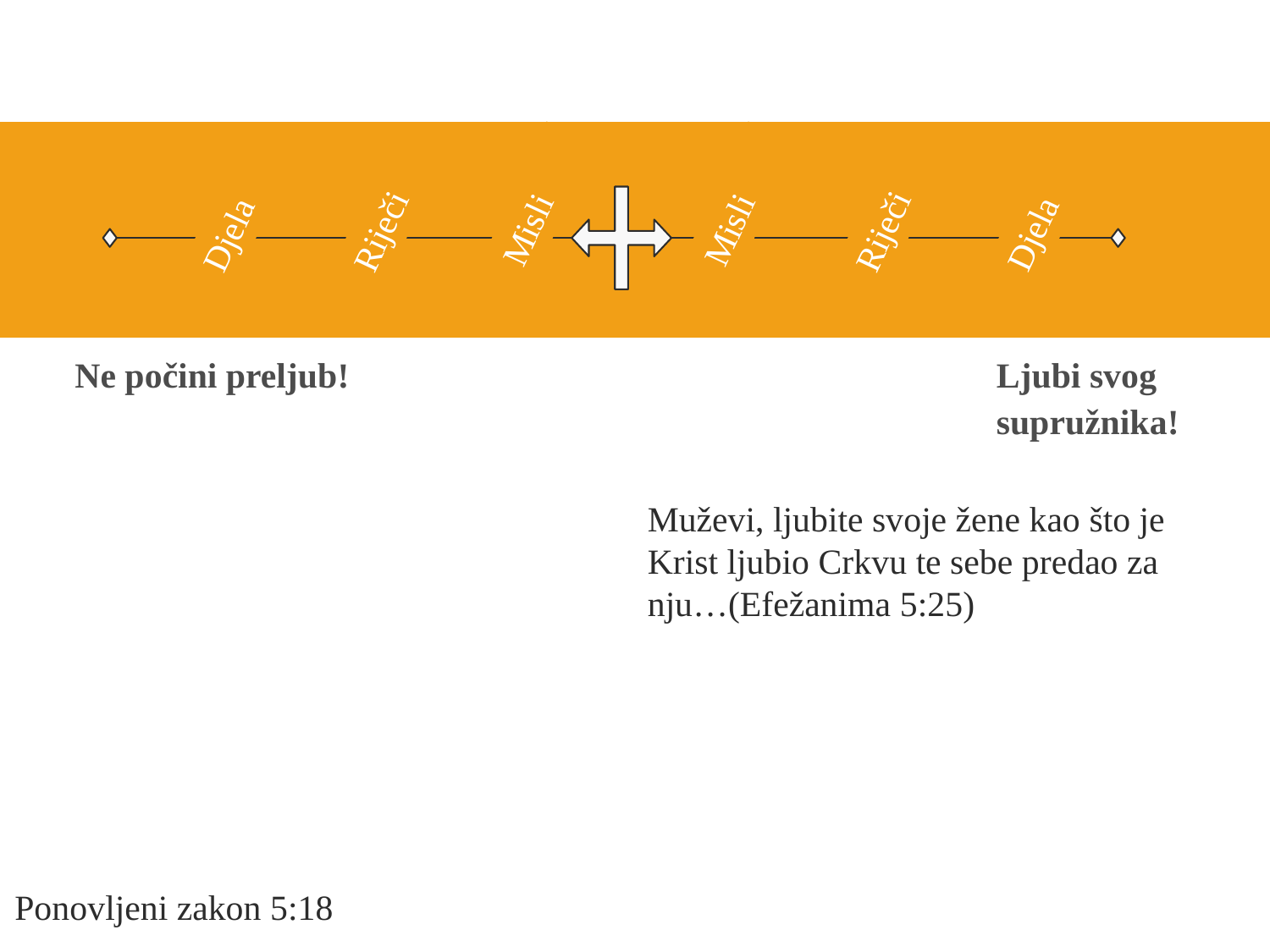

Misli
Misli
Riječi
Riječi
Djela
Djela

Ljubi svog supružnika!

Ne počini preljub!

Muževi, ljubite svoje žene kao što je Krist ljubio Crkvu te sebe predao za nju…(Efežanima 5:25)
Ponovljeni zakon 5:18